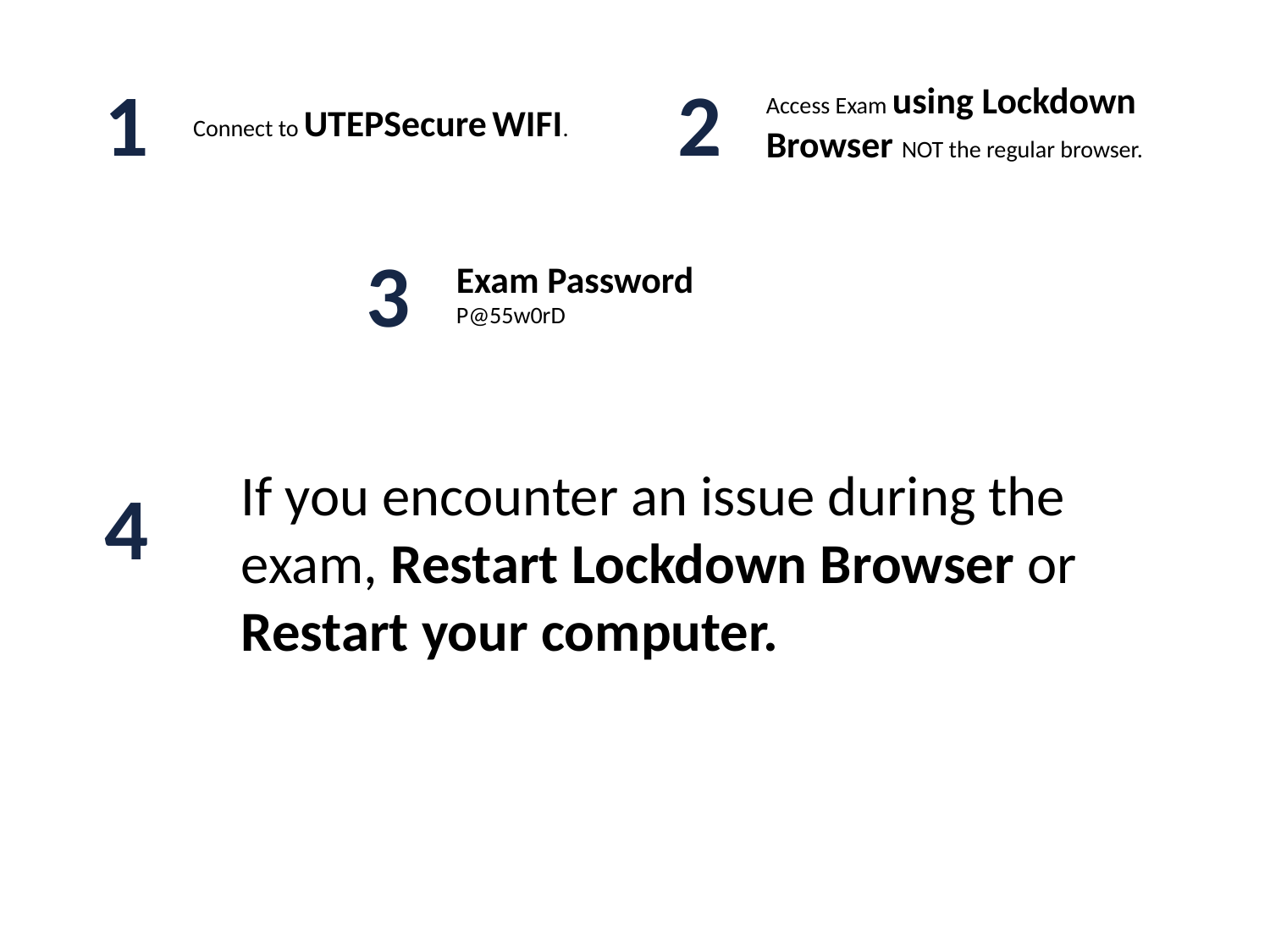

1
Connect to UTEPSecure WIFI.
2
Access Exam using Lockdown Browser NOT the regular browser.
3
Exam Password
P@55w0rD
If you encounter an issue during the exam, Restart Lockdown Browser or Restart your computer.
4